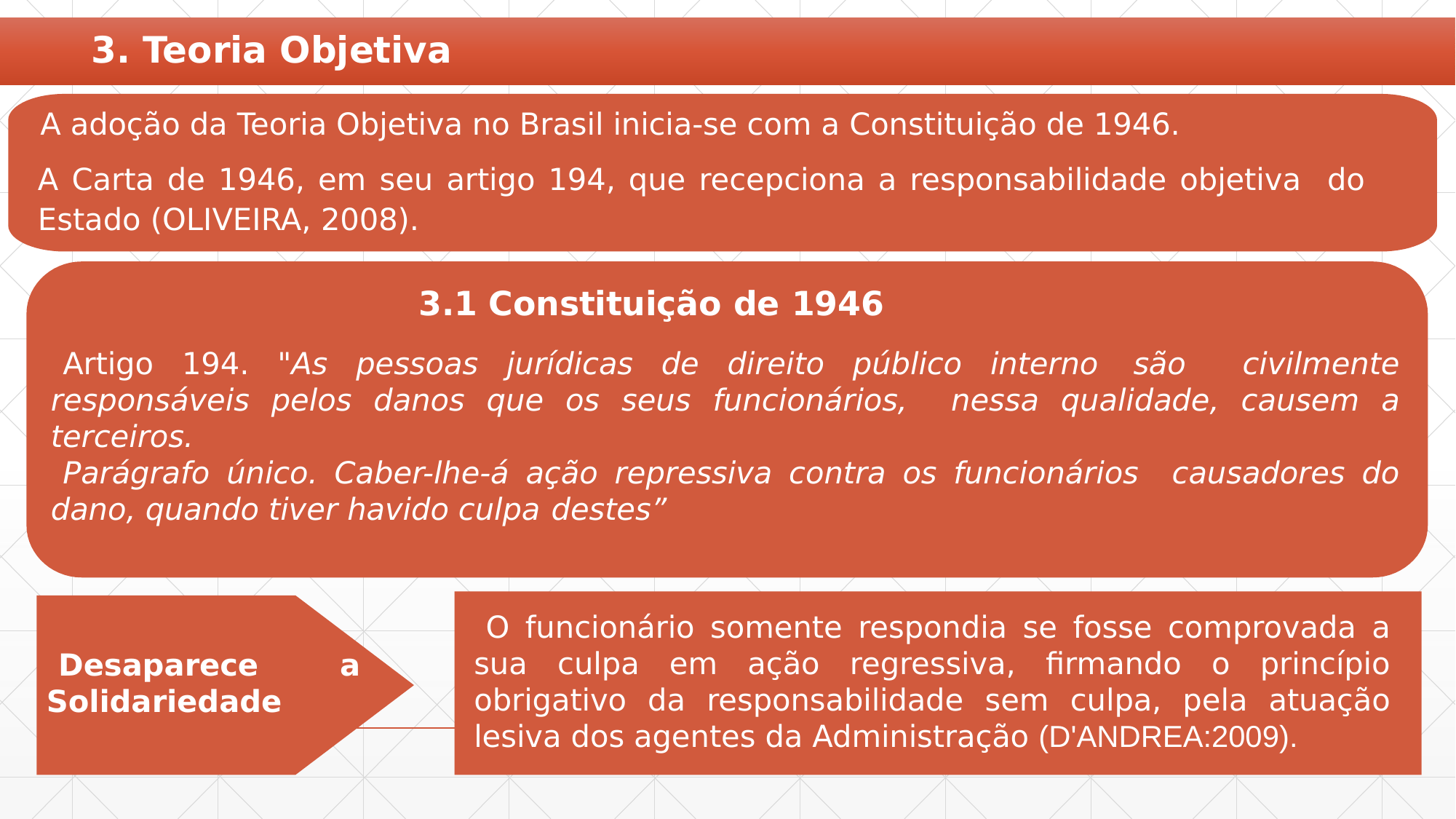

3. Teoria Objetiva

A adoção da Teoria Objetiva no Brasil inicia-se com a Constituição de 1946.

A Carta de 1946, em seu artigo 194, que recepciona a responsabilidade objetiva  do Estado (OLIVEIRA, 2008).

# 3.1 Constituição de 1946

Artigo 194. "As pessoas jurídicas de direito público interno são  civilmente responsáveis pelos danos que os seus funcionários,  nessa qualidade, causem a terceiros.
Parágrafo único. Caber-lhe-á ação repressiva contra os funcionários  causadores do dano, quando tiver havido culpa destes”

O funcionário somente respondia se fosse comprovada a sua culpa em ação regressiva, firmando o princípio obrigativo da responsabilidade sem culpa, pela atuação lesiva dos agentes da Administração (D'ANDREA:2009).

Desaparece a Solidariedade